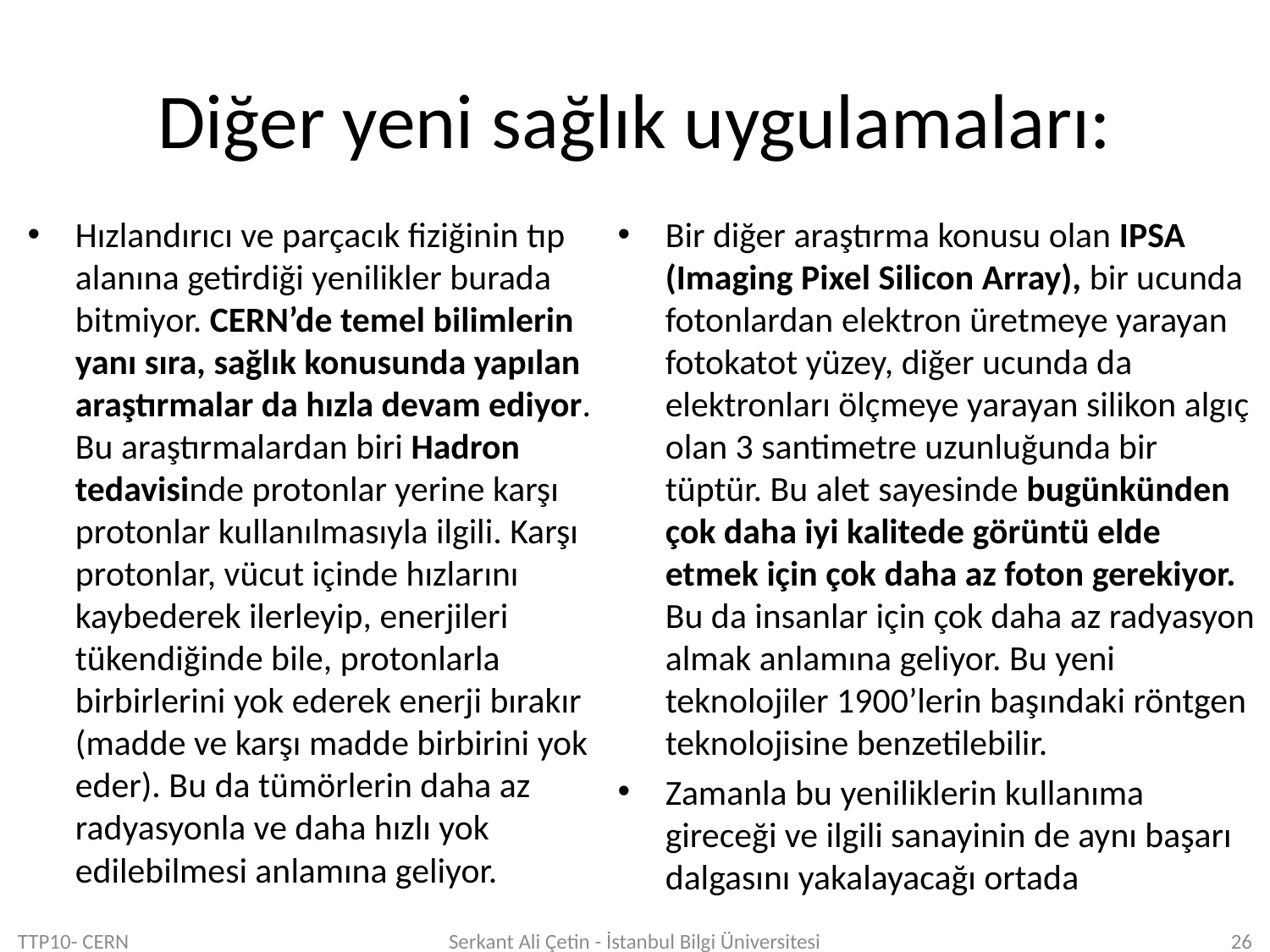

# Diğer yeni sağlık uygulamaları:
Hızlandırıcı ve parçacık fiziğinin tıp alanına getirdiği yenilikler burada bitmiyor. CERN’de temel bilimlerin yanı sıra, sağlık konusunda yapılan araştırmalar da hızla devam ediyor. Bu araştırmalardan biri Hadron tedavisinde protonlar yerine karşı protonlar kullanılmasıyla ilgili. Karşı protonlar, vücut içinde hızlarını kaybederek ilerleyip, enerjileri tükendiğinde bile, protonlarla birbirlerini yok ederek enerji bırakır (madde ve karşı madde birbirini yok eder). Bu da tümörlerin daha az radyasyonla ve daha hızlı yok edilebilmesi anlamına geliyor.
Bir diğer araştırma konusu olan IPSA (Imaging Pixel Silicon Array), bir ucunda fotonlardan elektron üretmeye yarayan fotokatot yüzey, diğer ucunda da elektronları ölçmeye yarayan silikon algıç olan 3 santimetre uzunluğunda bir tüptür. Bu alet sayesinde bugünkünden çok daha iyi kalitede görüntü elde etmek için çok daha az foton gerekiyor. Bu da insanlar için çok daha az radyasyon almak anlamına geliyor. Bu yeni teknolojiler 1900’lerin başındaki röntgen teknolojisine benzetilebilir.
Zamanla bu yeniliklerin kullanıma gireceği ve ilgili sanayinin de aynı başarı dalgasını yakalayacağı ortada
TTP10- CERN
Serkant Ali Çetin - İstanbul Bilgi Üniversitesi
26